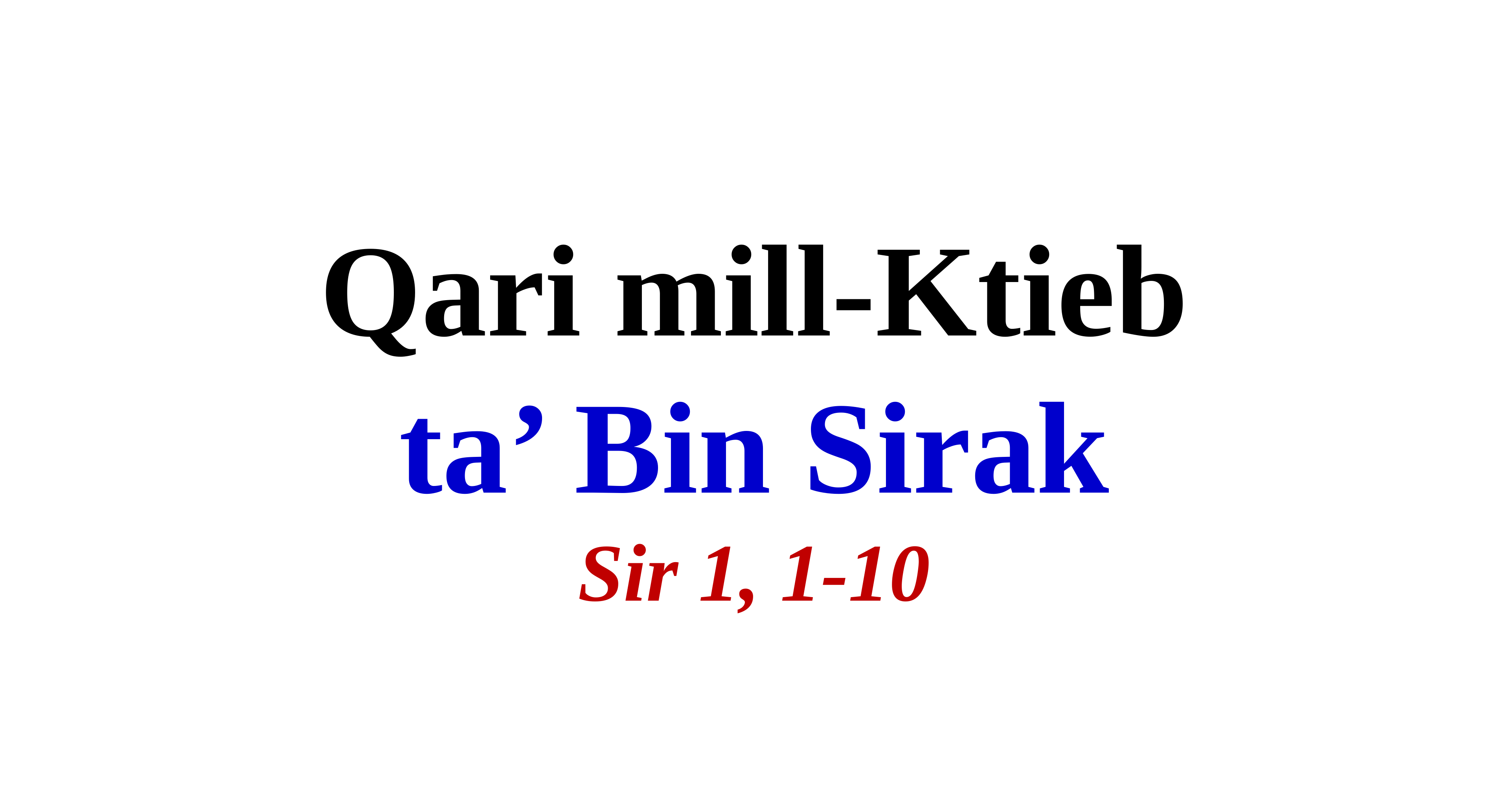

Qari mill-Ktieb
ta’ Bin Sirak
Sir 1, 1-10